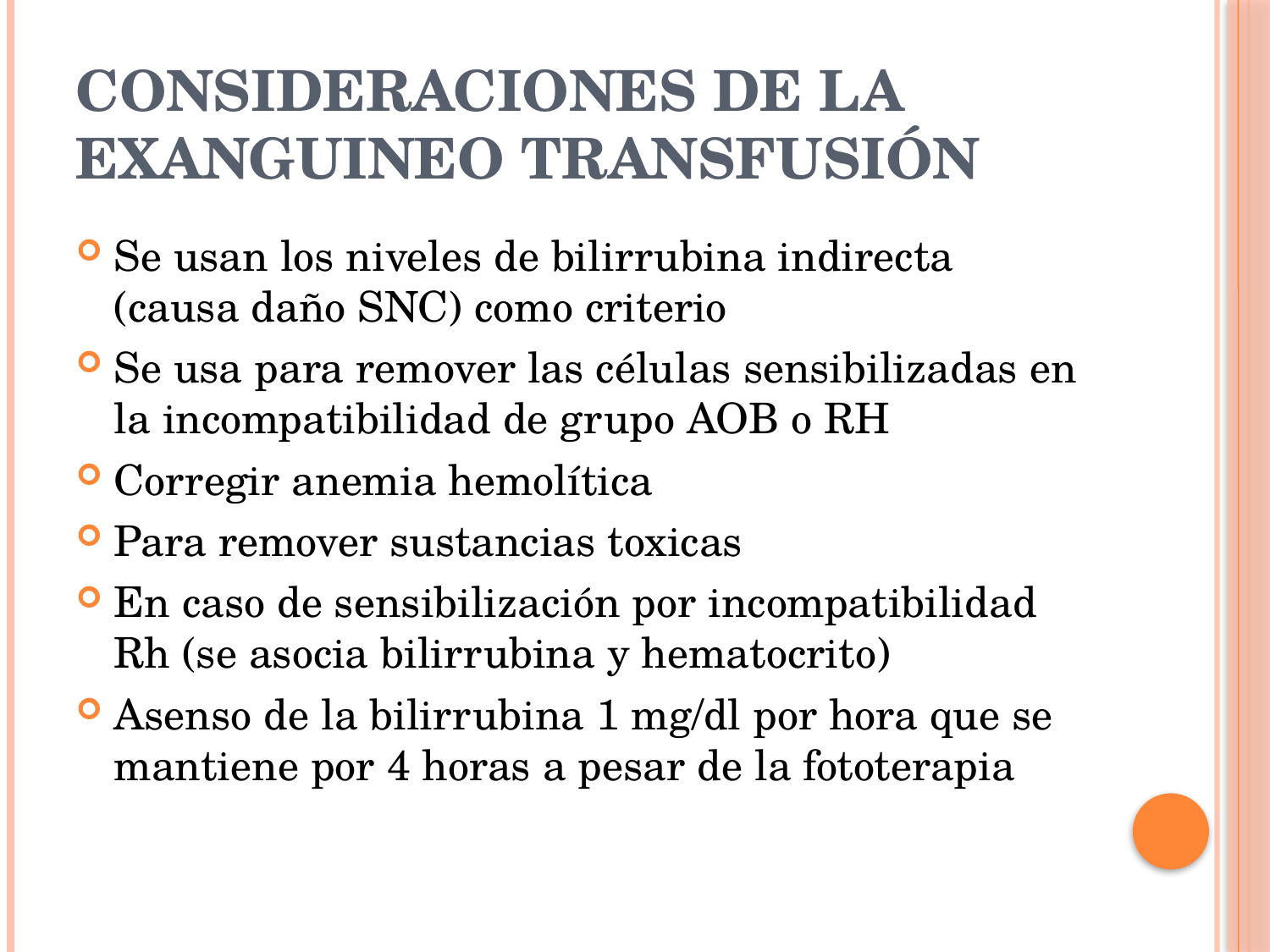

# Consideraciones de la Exanguineo Transfusión
Se usan los niveles de bilirrubina indirecta (causa daño SNC) como criterio
Se usa para remover las células sensibilizadas en la incompatibilidad de grupo AOB o RH
Corregir anemia hemolítica
Para remover sustancias toxicas
En caso de sensibilización por incompatibilidad Rh (se asocia bilirrubina y hematocrito)
Asenso de la bilirrubina 1 mg/dl por hora que se mantiene por 4 horas a pesar de la fototerapia